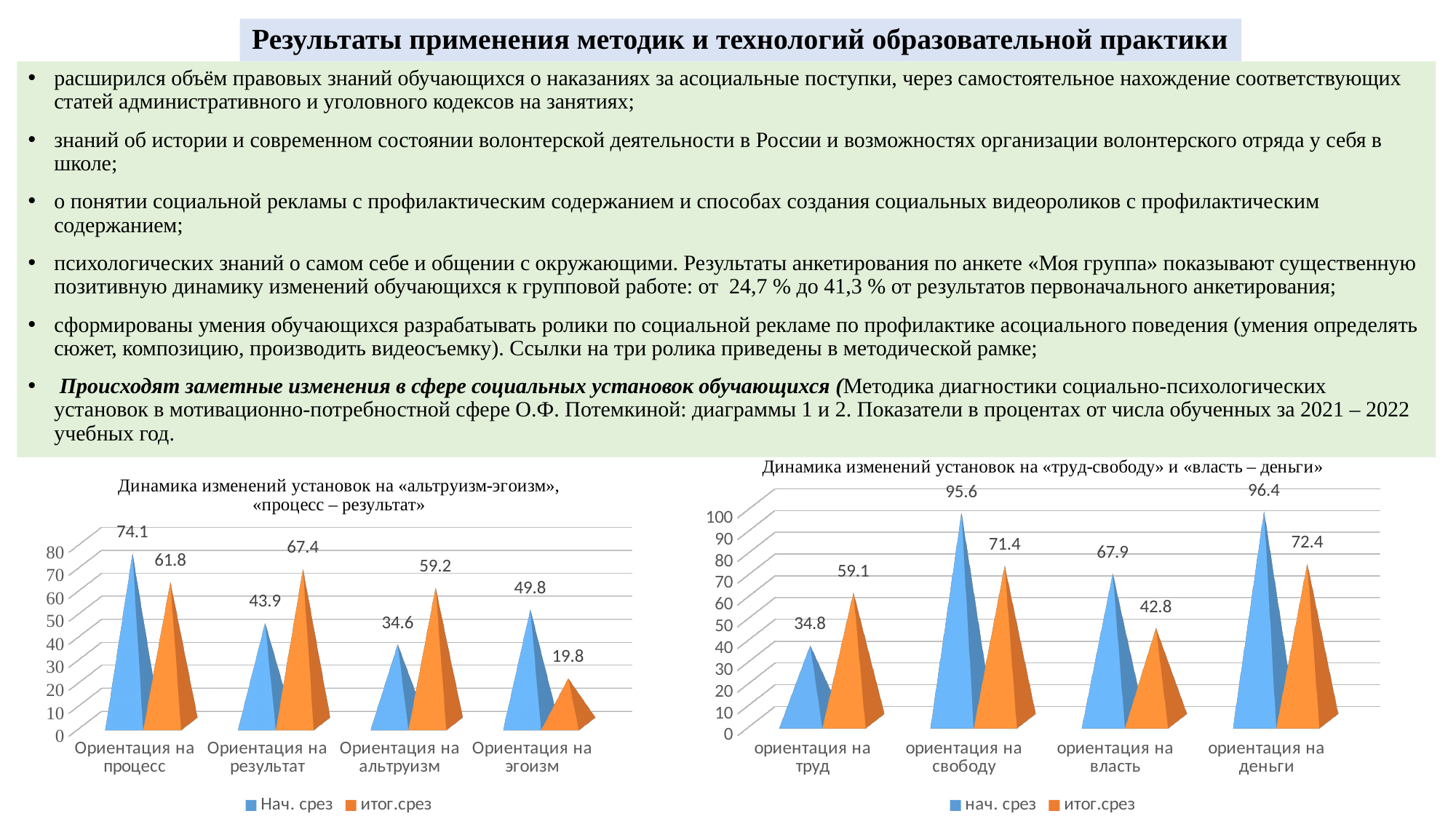

# Результаты применения методик и технологий образовательной практики
расширился объём правовых знаний обучающихся о наказаниях за асоциальные поступки, через самостоятельное нахождение соответствующих статей административного и уголовного кодексов на занятиях;
знаний об истории и современном состоянии волонтерской деятельности в России и возможностях организации волонтерского отряда у себя в школе;
о понятии социальной рекламы с профилактическим содержанием и способах создания социальных видеороликов с профилактическим содержанием;
психологических знаний о самом себе и общении с окружающими. Результаты анкетирования по анкете «Моя группа» показывают существенную позитивную динамику изменений обучающихся к групповой работе: от  24,7 % до 41,3 % от результатов первоначального анкетирования;
сформированы умения обучающихся разрабатывать ролики по социальной рекламе по профилактике асоциального поведения (умения определять сюжет, композицию, производить видеосъемку). Ссылки на три ролика приведены в методической рамке;
 Происходят заметные изменения в сфере социальных установок обучающихся (Методика диагностики социально-психологических установок в мотивационно-потребностной сфере О.Ф. Потемкиной: диаграммы 1 и 2. Показатели в процентах от числа обученных за 2021 – 2022 учебных год.

[unsupported chart]

[unsupported chart]